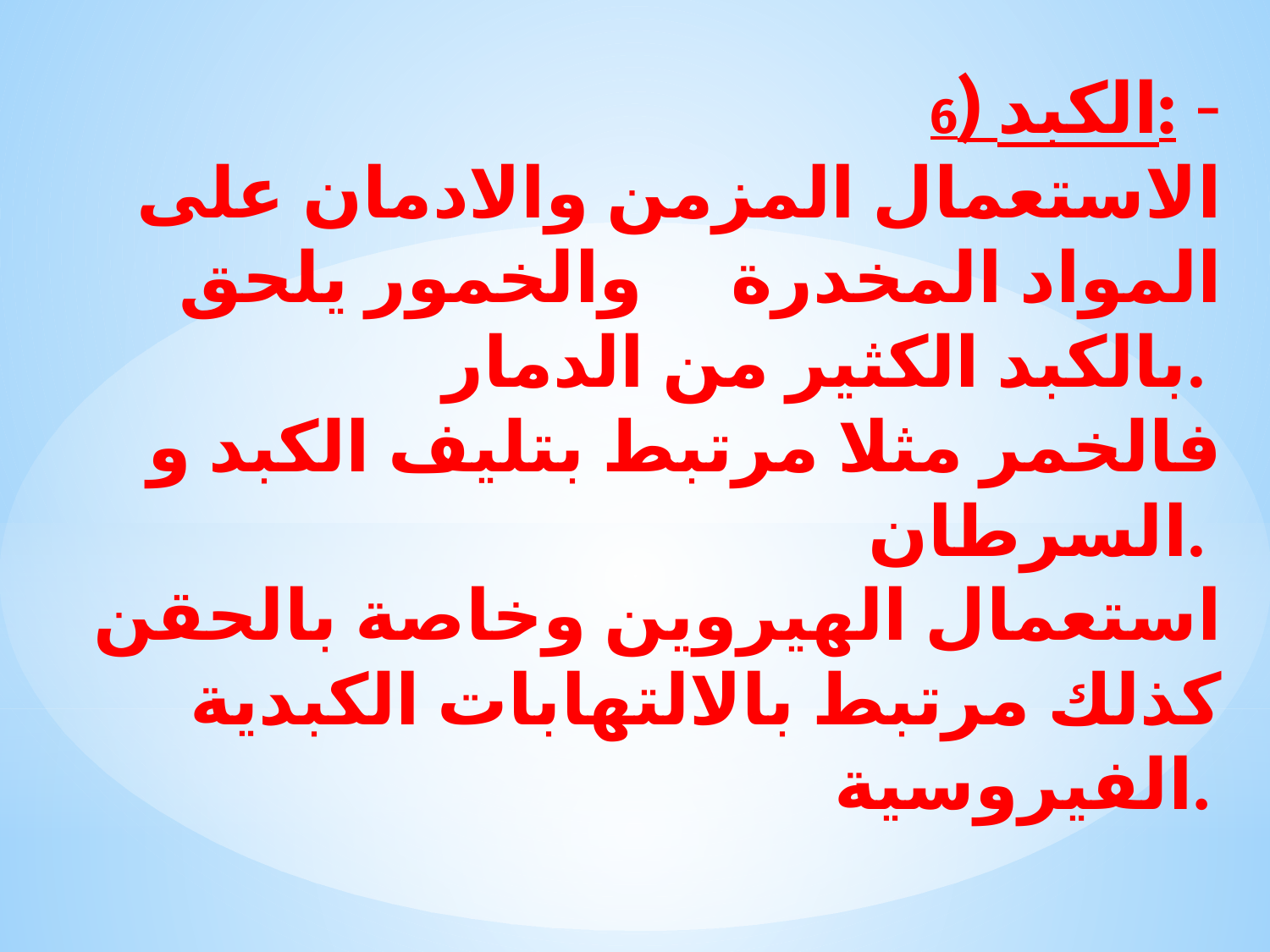

6) الكبد: -
الاستعمال المزمن والادمان على المواد المخدرة     والخمور يلحق بالكبد الكثير من الدمار.
 فالخمر مثلا مرتبط بتليف الكبد و السرطان.
استعمال الهيروين وخاصة بالحقن كذلك مرتبط بالالتهابات الكبدية الفيروسية.